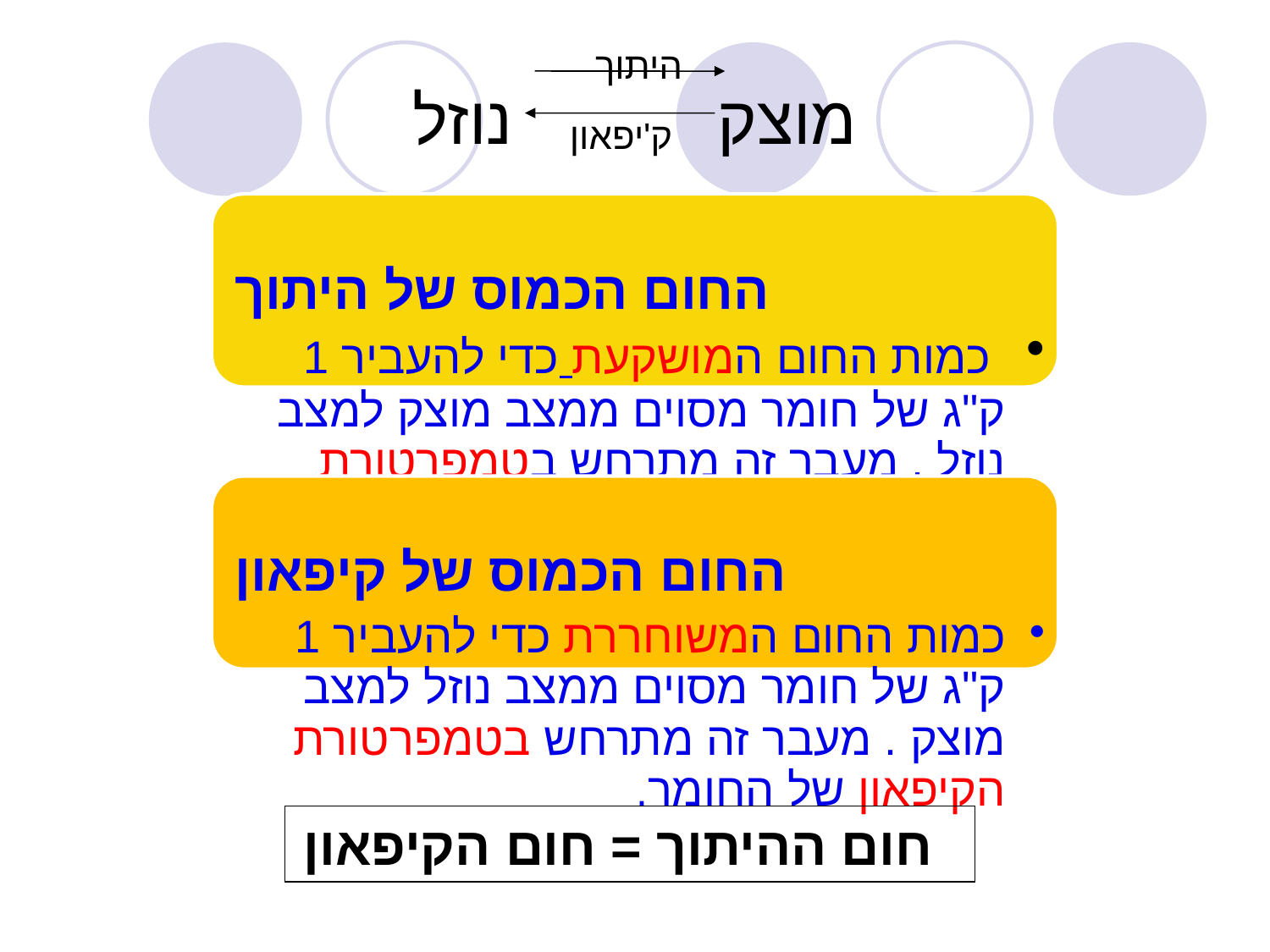

היתוך

ק'יפאון

# מוצק           נוזל
החום הכמוס של היתוך
 כמות החום המושקעת כדי להעביר 1 ק"ג של חומר מסוים ממצב מוצק למצב נוזל . מעבר זה מתרחש בטמפרטורת ההיתוך של החומר.
החום הכמוס של קיפאון
כמות החום המשוחררת כדי להעביר 1 ק"ג של חומר מסוים ממצב נוזל למצב מוצק . מעבר זה מתרחש בטמפרטורת הקיפאון של החומר.
  חום ההיתוך = חום הקיפאון